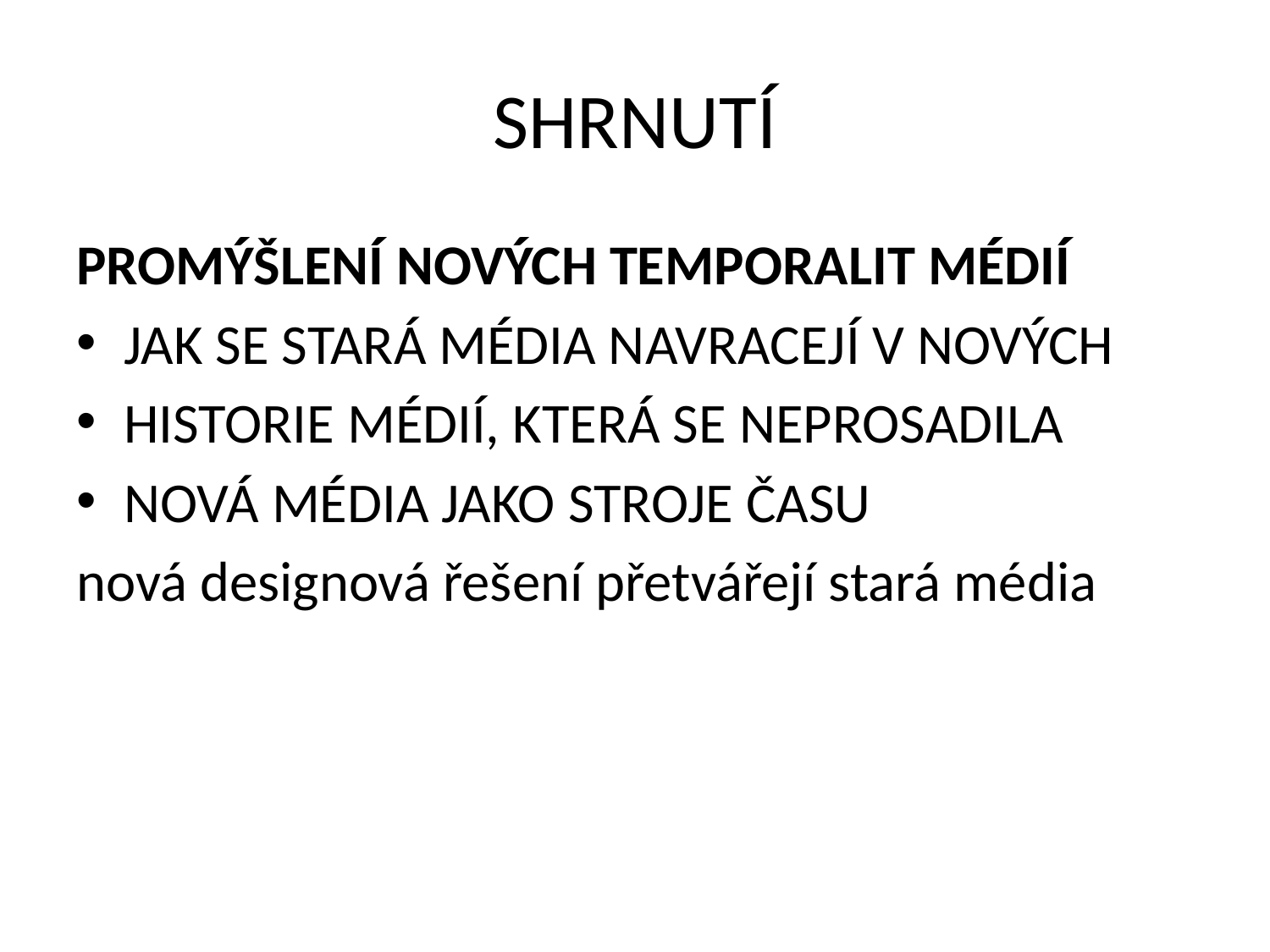

# SHRNUTÍ
promýšlení nových temporalit médií
JAK SE STARÁ MÉDIA NAVRACEJÍ V NOVÝCH
HISTORIE MÉDIÍ, KTERÁ SE NEPROSADILA
NOVÁ MÉDIA JAKO STROJE ČASU
nová designová řešení přetvářejí stará média